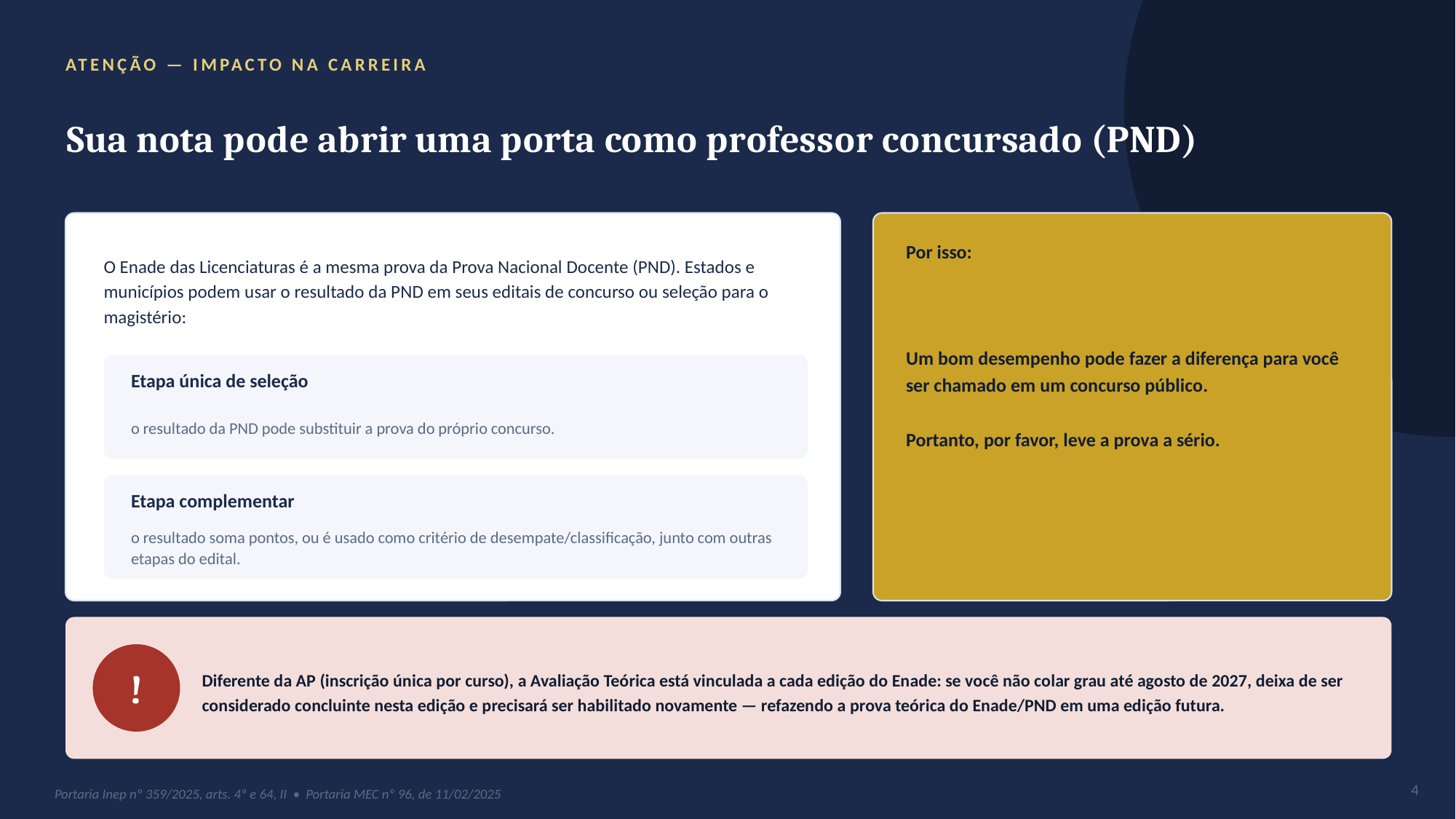

ATENÇÃO — IMPACTO NA CARREIRA
Sua nota pode abrir uma porta como professor concursado (PND)
Um bom desempenho pode fazer a diferença para você ser chamado em um concurso público.

Portanto, por favor, leve a prova a sério.

O Enade das Licenciaturas é a mesma prova da Prova Nacional Docente (PND). Estados e municípios podem usar o resultado da PND em seus editais de concurso ou seleção para o magistério:
Por isso:

Etapa única de seleção
o resultado da PND pode substituir a prova do próprio concurso.

Etapa complementar
o resultado soma pontos, ou é usado como critério de desempate/classificação, junto com outras etapas do edital.

Diferente da AP (inscrição única por curso), a Avaliação Teórica está vinculada a cada edição do Enade: se você não colar grau até agosto de 2027, deixa de ser considerado concluinte nesta edição e precisará ser habilitado novamente — refazendo a prova teórica do Enade/PND em uma edição futura.

!
4
Portaria Inep nº 359/2025, arts. 4º e 64, II  •  Portaria MEC nº 96, de 11/02/2025